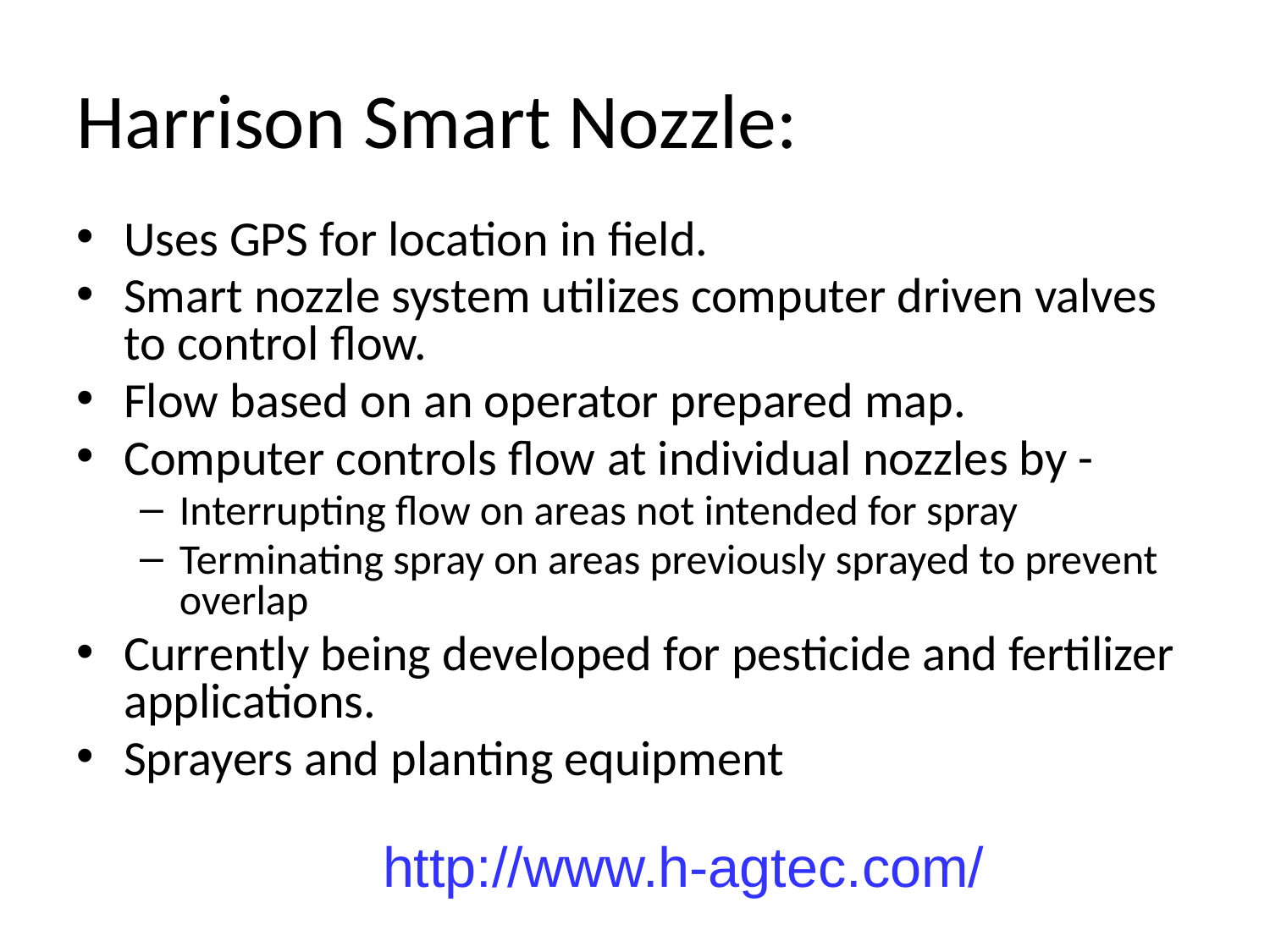

# Harrison Smart Nozzle:
Uses GPS for location in field.
Smart nozzle system utilizes computer driven valves to control flow.
Flow based on an operator prepared map.
Computer controls flow at individual nozzles by -
Interrupting flow on areas not intended for spray
Terminating spray on areas previously sprayed to prevent overlap
Currently being developed for pesticide and fertilizer applications.
Sprayers and planting equipment

http://www.h-agtec.com/